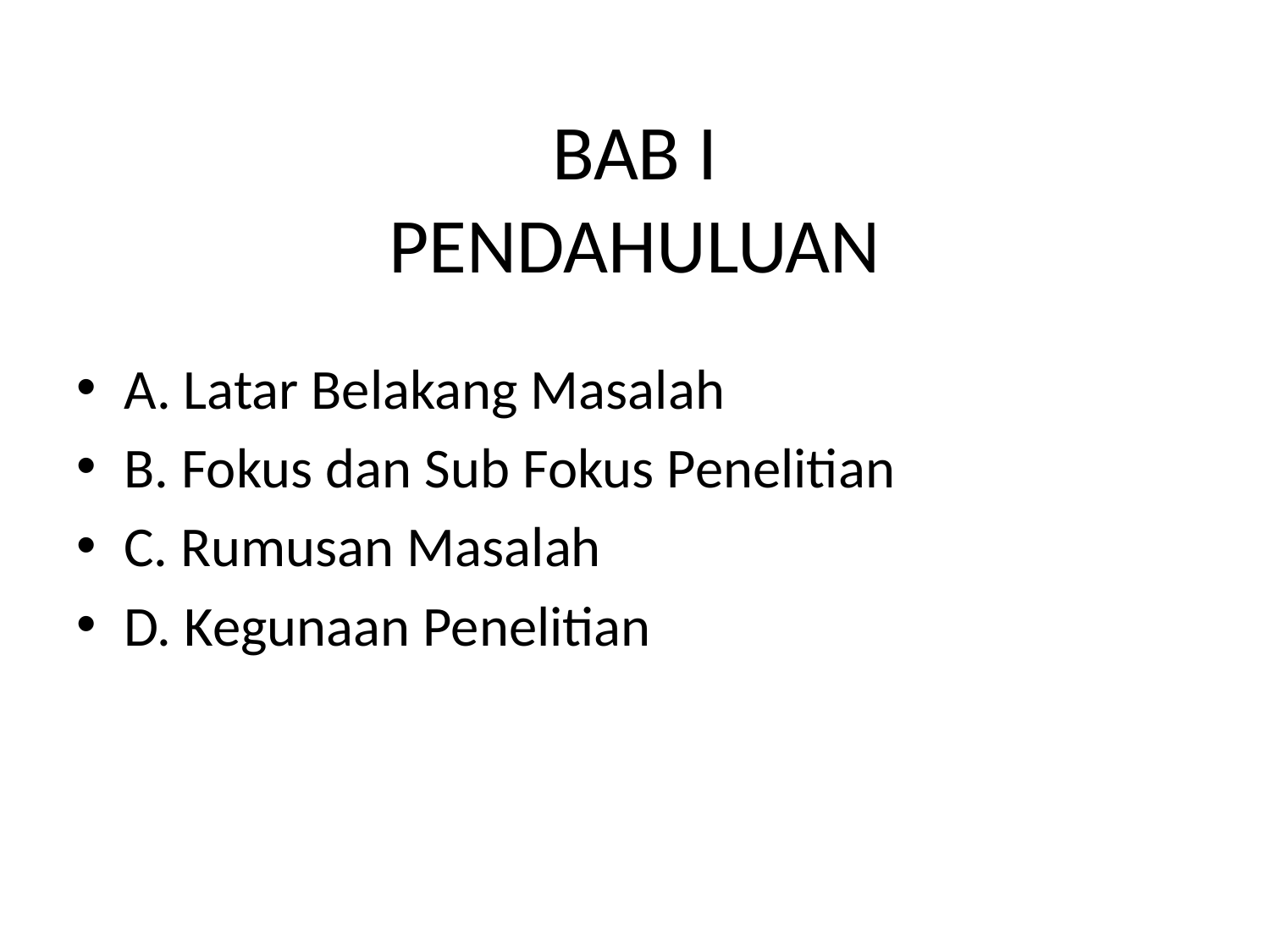

# BAB I PENDAHULUAN
A. Latar Belakang Masalah
B. Fokus dan Sub Fokus Penelitian
C. Rumusan Masalah
D. Kegunaan Penelitian